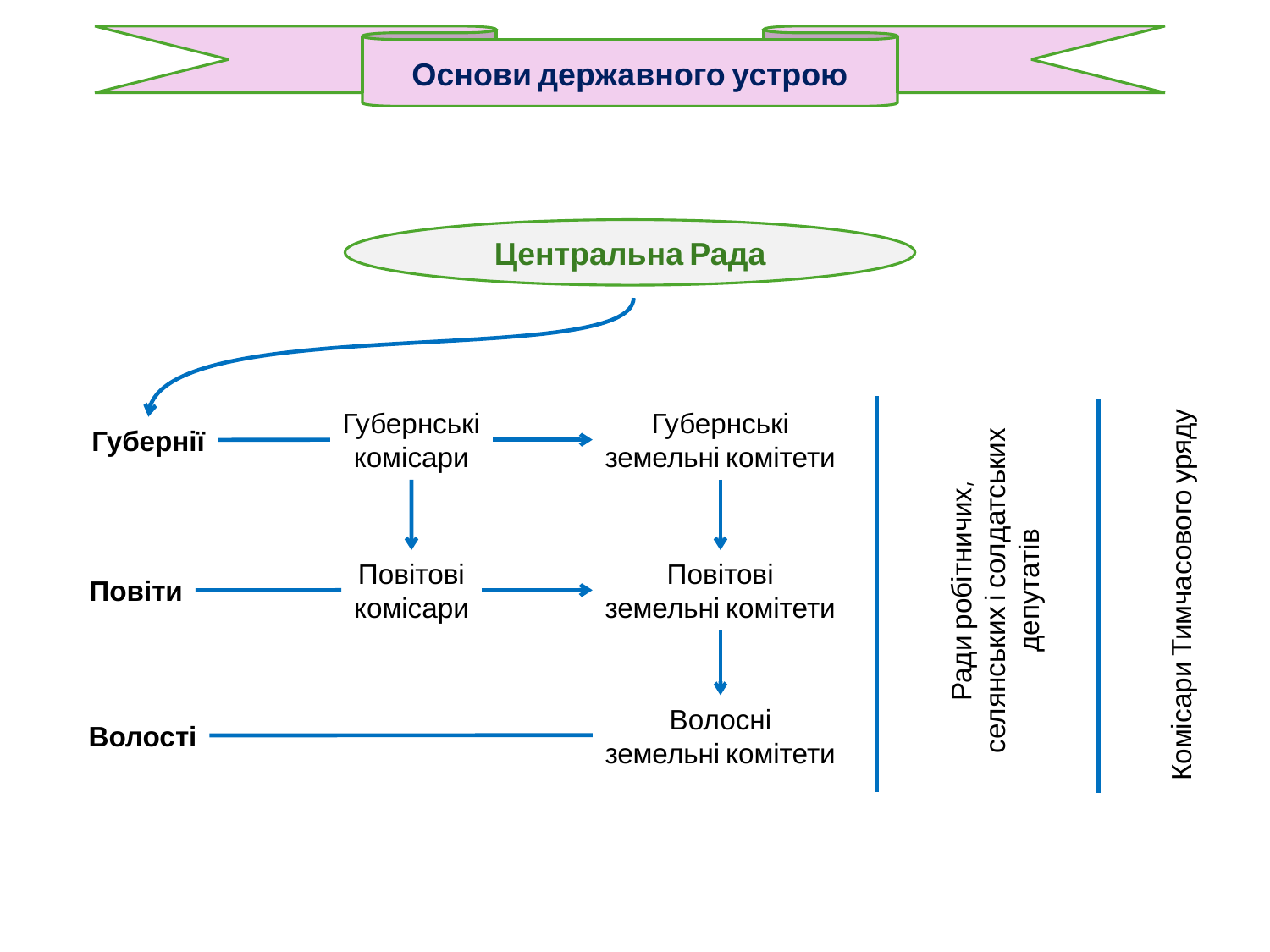

Основи державного устрою
Центральна Рада
Комісари Тимчасового уряду
Губернські
земельні комітети
Губернські
комісари
Ради робітничих,
селянських і солдатських
депутатів
Губернії
Повітові
земельні комітети
Повітові
комісари
Повіти
Волосні
земельні комітети
Волості